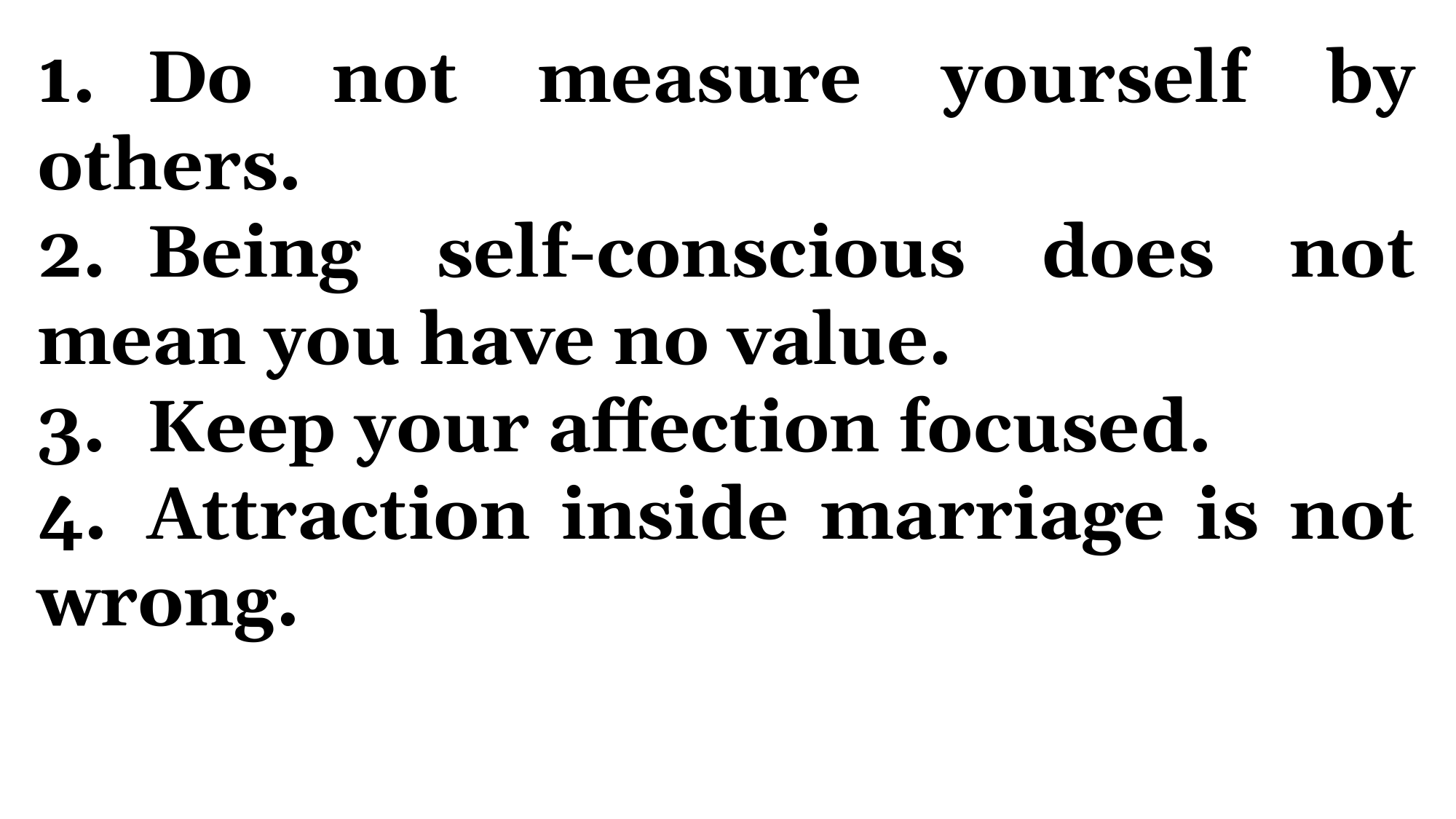

1.	Do not measure yourself by others.
2.	Being self-conscious does not mean you have no value.
3.	Keep your affection focused.
4.	Attraction inside marriage is not wrong.